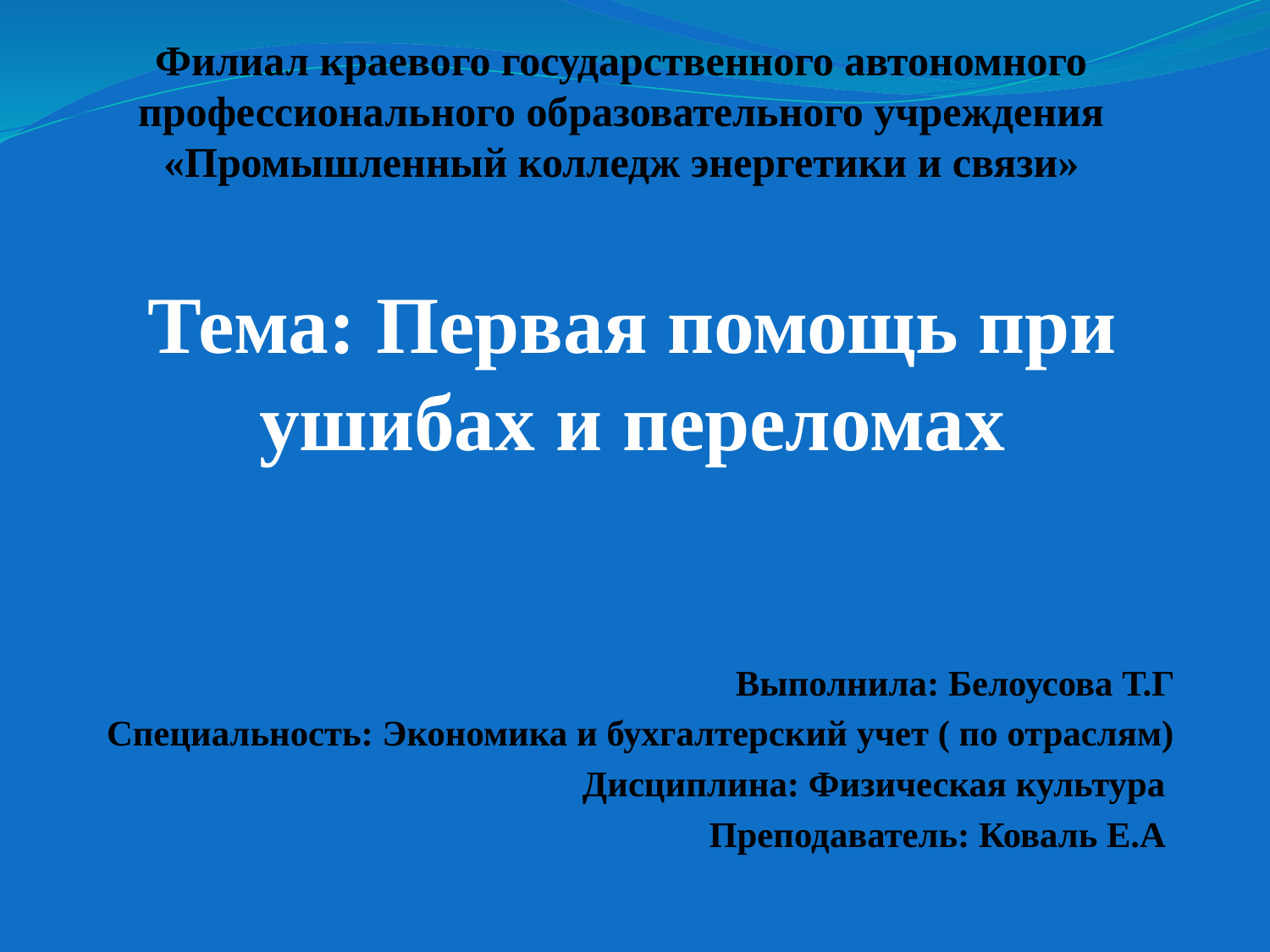

# Филиал краевого государственного автономного профессионального образовательного учреждения «Промышленный колледж энергетики и связи»
Тема: Первая помощь при ушибах и переломах

Выполнила: Белоусова Т.Г
Специальность: Экономика и бухгалтерский учет ( по отраслям)
Дисциплина: Физическая культура
Преподаватель: Коваль Е.А